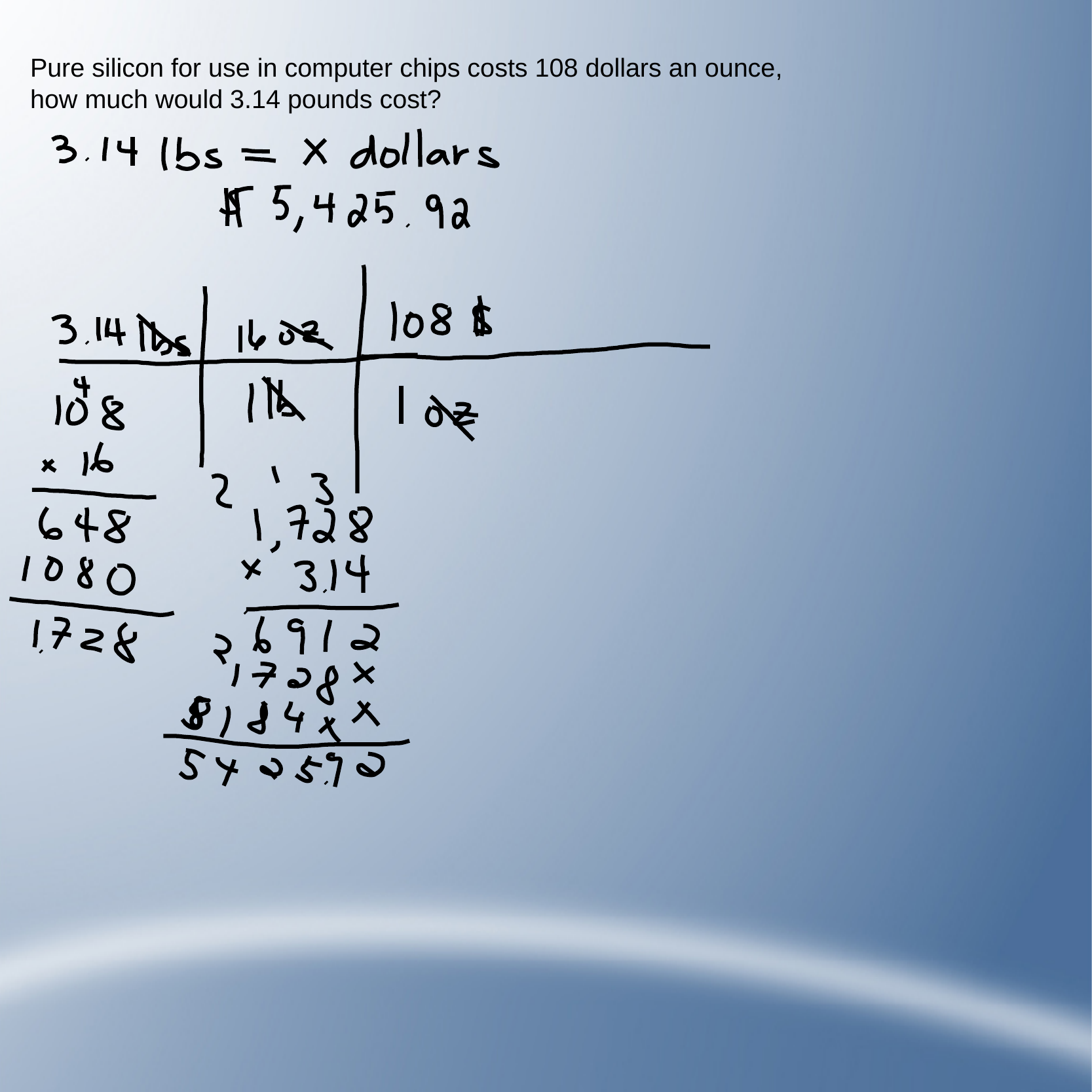

Pure silicon for use in computer chips costs 108 dollars an ounce, how much would 3.14 pounds cost?